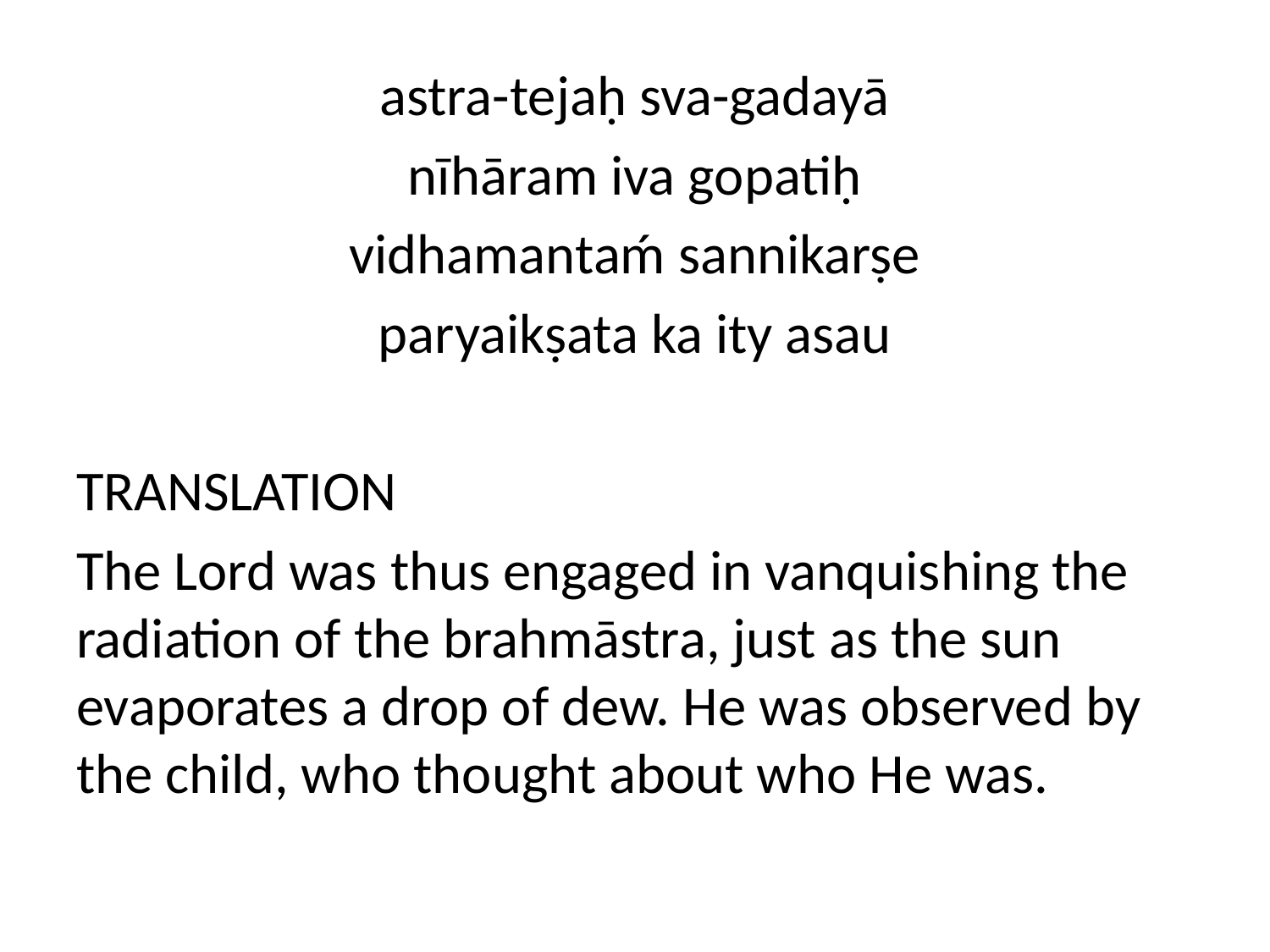

astra-tejaḥ sva-gadayā
nīhāram iva gopatiḥ
vidhamantaḿ sannikarṣe
paryaikṣata ka ity asau

TRANSLATION
The Lord was thus engaged in vanquishing the radiation of the brahmāstra, just as the sun evaporates a drop of dew. He was observed by the child, who thought about who He was.